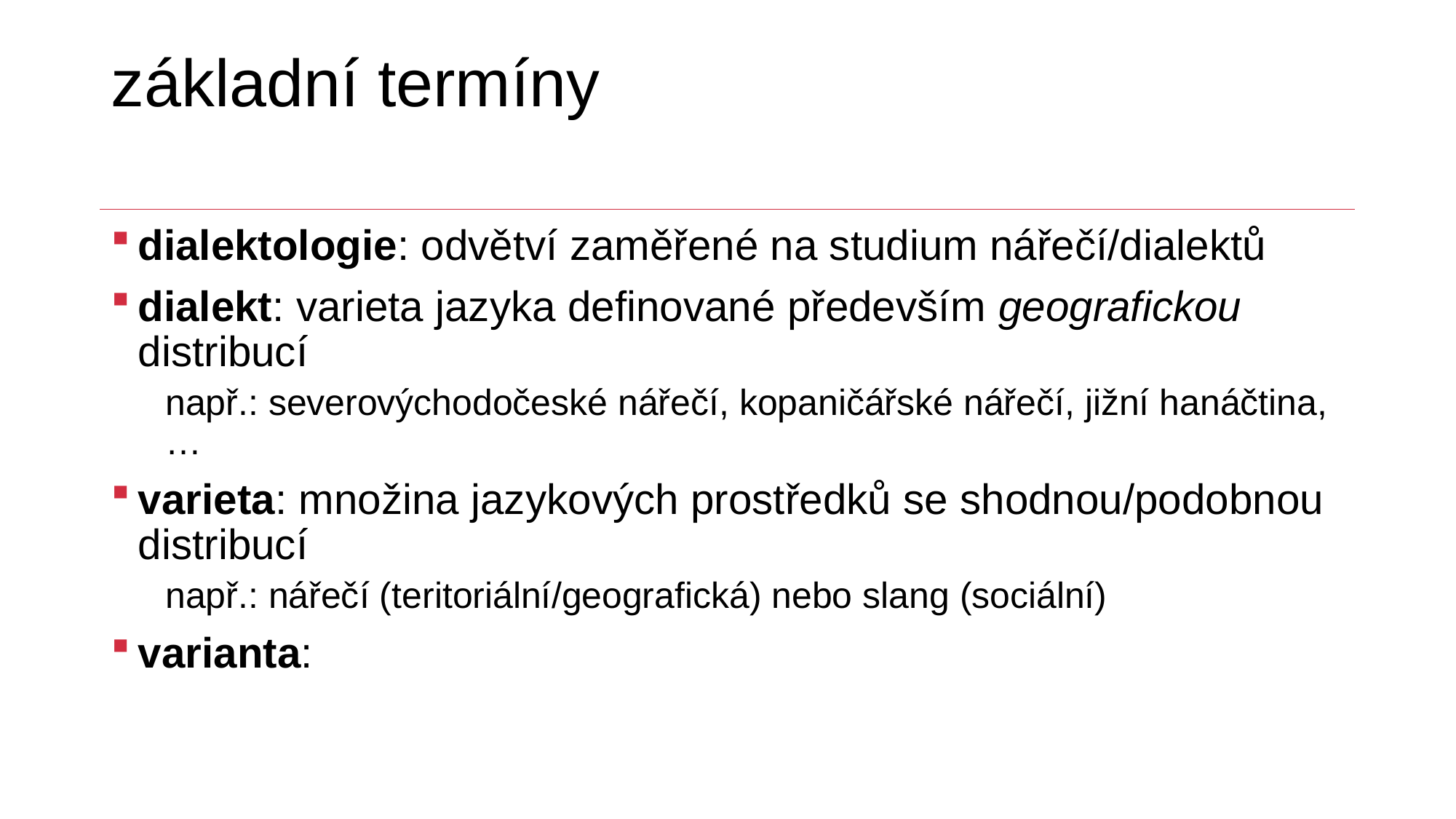

# základní termíny
dialektologie: odvětví zaměřené na studium nářečí/dialektů
dialekt: varieta jazyka definované především geografickou distribucí
např.: severovýchodočeské nářečí, kopaničářské nářečí, jižní hanáčtina,…
varieta: množina jazykových prostředků se shodnou/podobnou distribucí
např.: nářečí (teritoriální/geografická) nebo slang (sociální)
varianta: